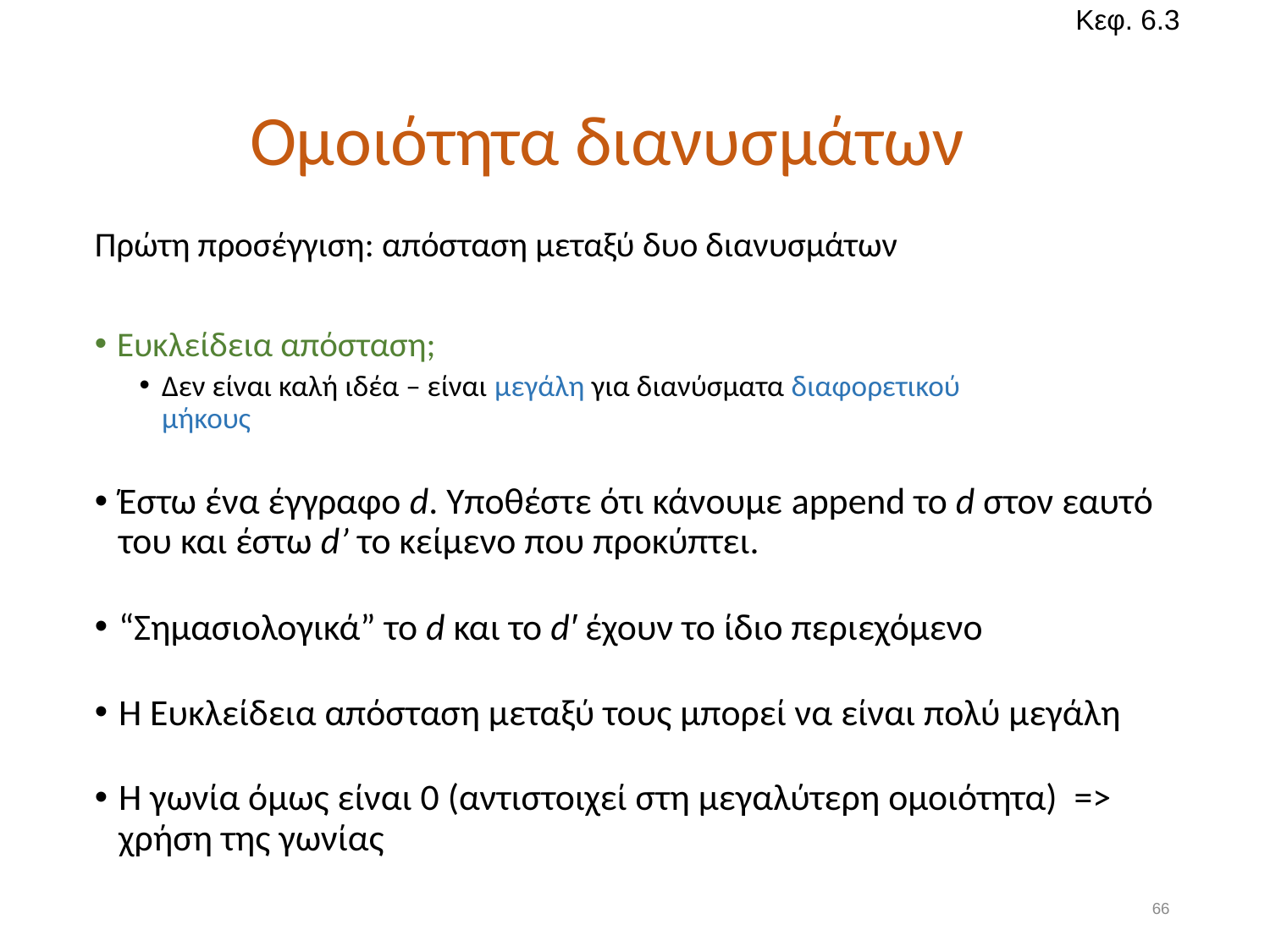

Κεφ. 6.3
# Ομοιότητα διανυσμάτων
Πρώτη προσέγγιση: απόσταση μεταξύ δυο διανυσμάτων

Ευκλείδεια απόσταση;
Δεν είναι καλή ιδέα – είναι μεγάλη για διανύσματα διαφορετικού μήκους
Έστω ένα έγγραφο d. Υποθέστε ότι κάνουμε append το d στον εαυτό του και έστω d’ το κείμενο που προκύπτει.

“Σημασιολογικά” το d και το d′ έχουν το ίδιο περιεχόμενο

Η Ευκλείδεια απόσταση μεταξύ τους μπορεί να είναι πολύ μεγάλη

Η γωνία όμως είναι 0 (αντιστοιχεί στη μεγαλύτερη ομοιότητα)  => χρήση της γωνίας
66